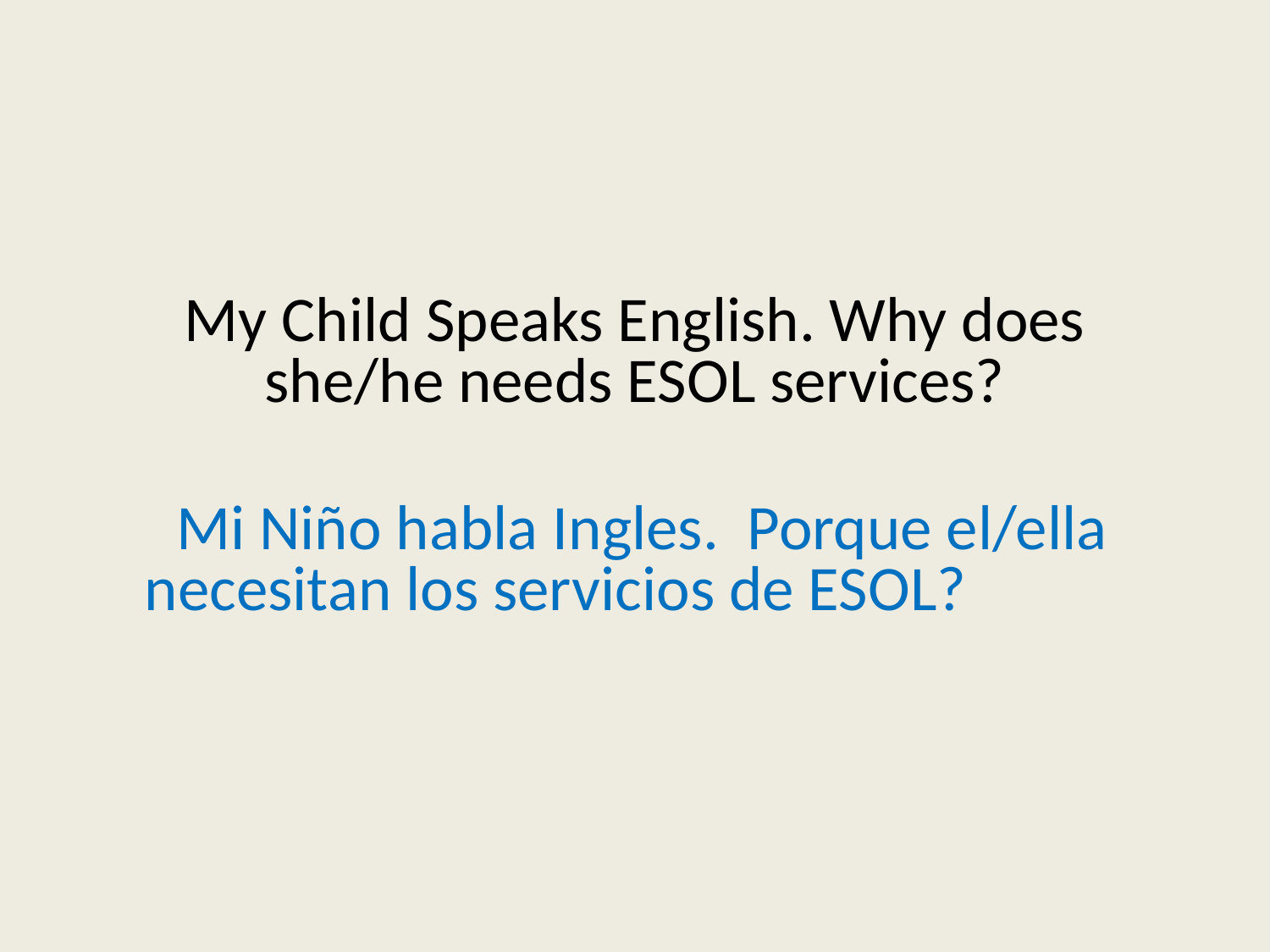

My Child Speaks English. Why does she/he needs ESOL services?

 Mi Niño habla Ingles.  Porque el/ella necesitan los servicios de ESOL?

#